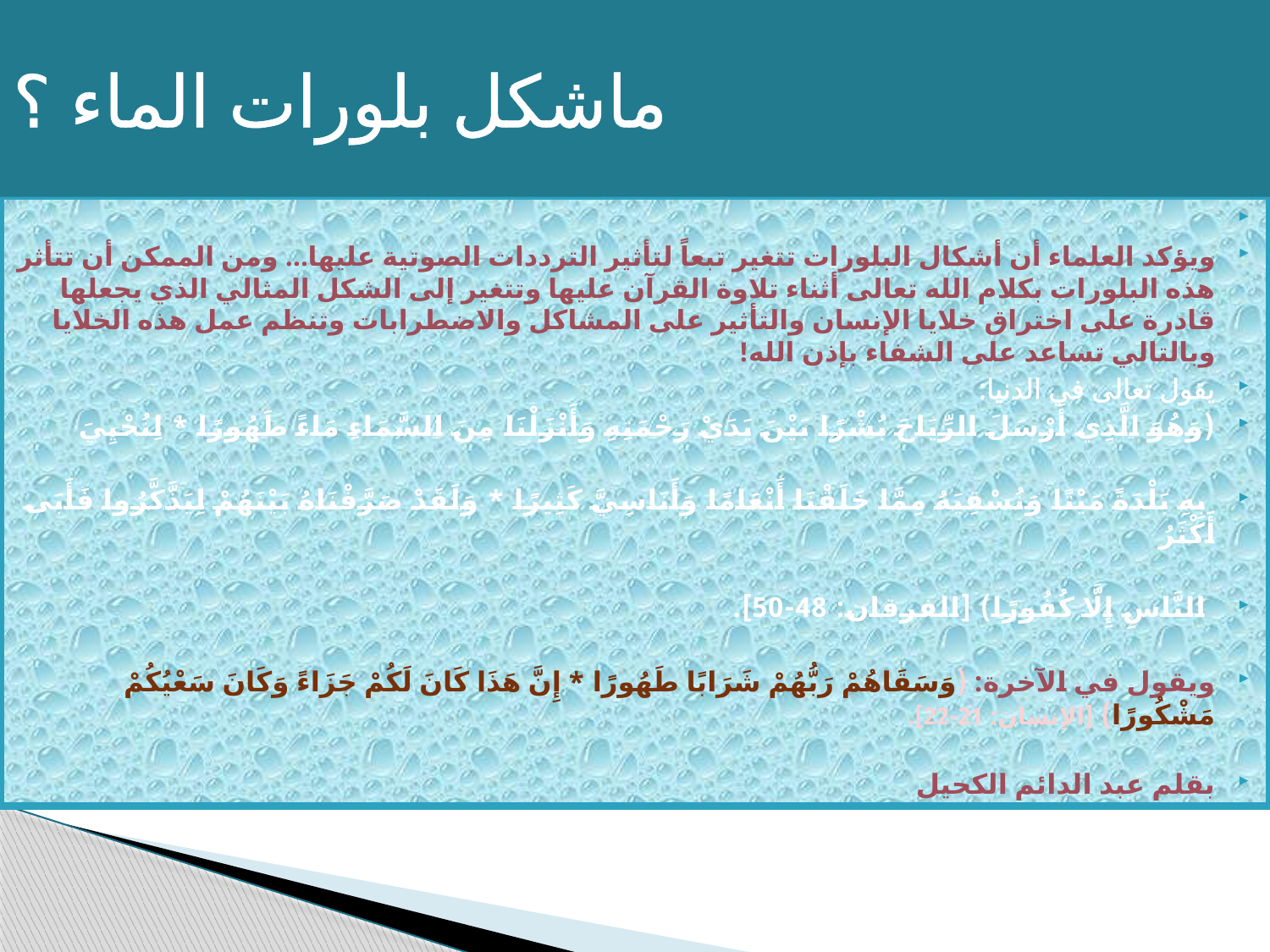

# ماشكل بلورات الماء ؟

ويؤكد العلماء أن أشكال البلورات تتغير تبعاً لتأثير الترددات الصوتية عليها... ومن الممكن أن تتأثر هذه البلورات بكلام الله تعالى أثناء تلاوة القرآن عليها وتتغير إلى الشكل المثالي الذي يجعلها قادرة على اختراق خلايا الإنسان والتأثير على المشاكل والاضطرابات وتنظم عمل هذه الخلايا وبالتالي تساعد على الشفاء بإذن الله!
يقول تعالى في الدنيا:
(وَهُوَ الَّذِي أَرْسَلَ الرِّيَاحَ بُشْرًا بَيْنَ يَدَيْ رَحْمَتِهِ وَأَنْزَلْنَا مِنَ السَّمَاءِ مَاءً طَهُورًا * لِنُحْيِيَ

 بِهِ بَلْدَةً مَيْتًا وَنُسْقِيَهُ مِمَّا خَلَقْنَا أَنْعَامًا وَأَنَاسِيَّ كَثِيرًا * وَلَقَدْ صَرَّفْنَاهُ بَيْنَهُمْ لِيَذَّكَّرُوا فَأَبَى أَكْثَرُ

 النَّاسِ إِلَّا كُفُورًا) [الفرقان: 48-50].

ويقول في الآخرة: (وَسَقَاهُمْ رَبُّهُمْ شَرَابًا طَهُورًا * إِنَّ هَذَا كَانَ لَكُمْ جَزَاءً وَكَانَ سَعْيُكُمْ مَشْكُورًا) [الإنسان: 21-22].

بقلم عبد الدائم الكحيل